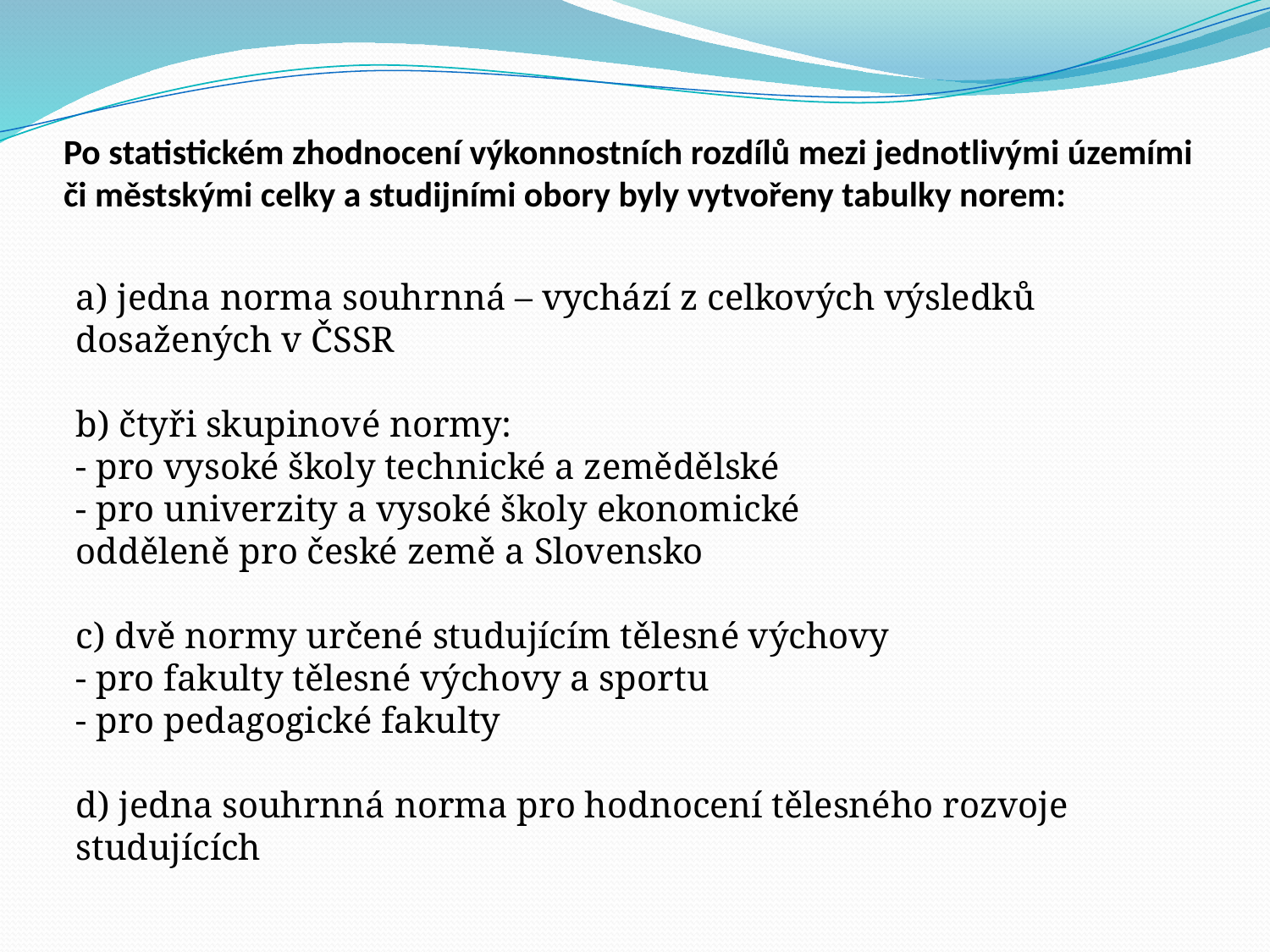

# Po statistickém zhodnocení výkonnostních rozdílů mezi jednotlivými územími či městskými celky a studijními obory byly vytvořeny tabulky norem:
a) jedna norma souhrnná – vychází z celkových výsledků dosažených v ČSSR
b) čtyři skupinové normy:
- pro vysoké školy technické a zemědělské
- pro univerzity a vysoké školy ekonomické
odděleně pro české země a Slovensko
c) dvě normy určené studujícím tělesné výchovy
- pro fakulty tělesné výchovy a sportu
- pro pedagogické fakulty
d) jedna souhrnná norma pro hodnocení tělesného rozvoje studujících